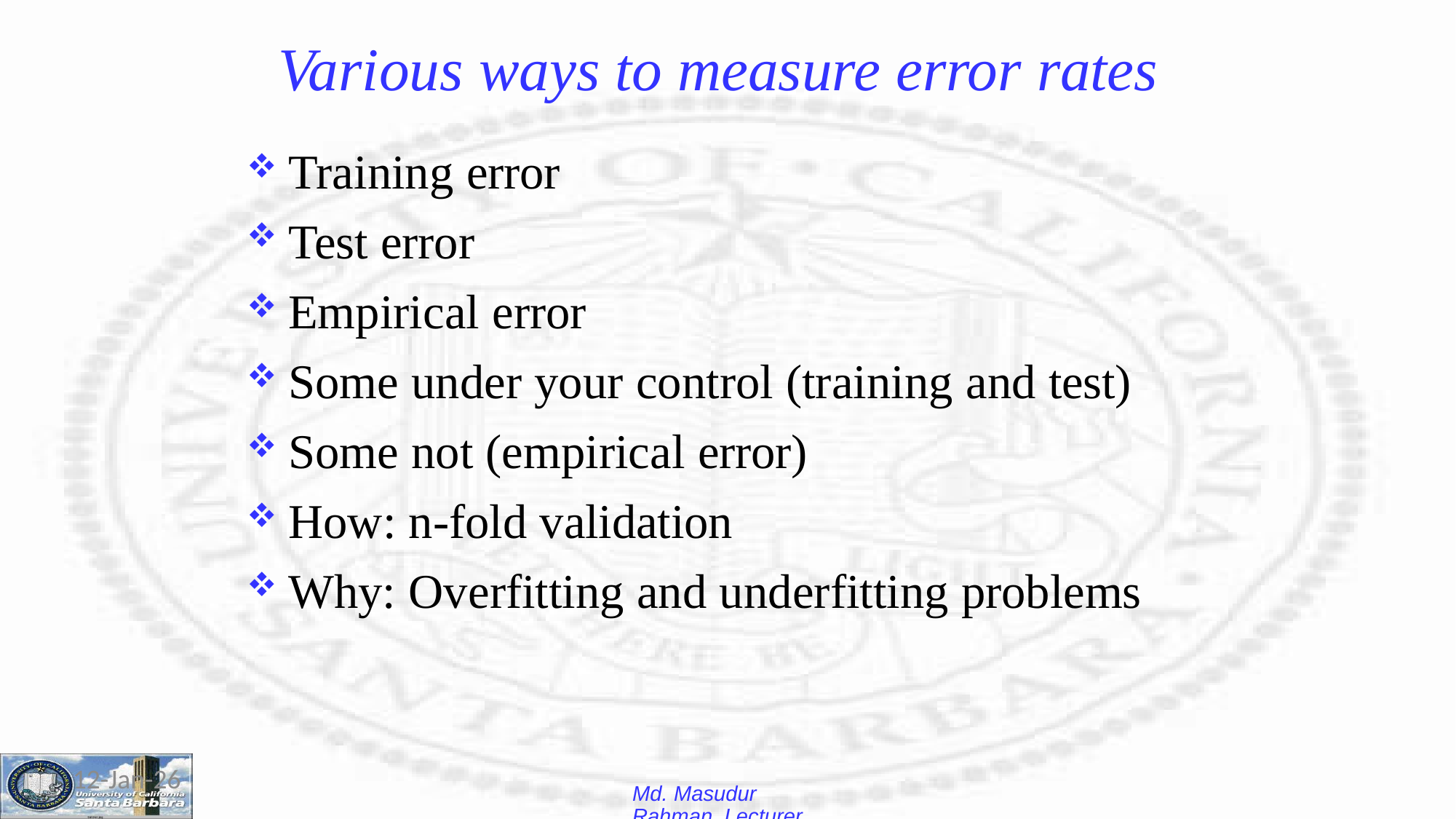

# Various ways to measure error rates
Training error
Test error
Empirical error
Some under your control (training and test)
Some not (empirical error)
How: n-fold validation
Why: Overfitting and underfitting problems
12-Jan-26
Md. Masudur Rahman, Lecturer, CSE, UGV.